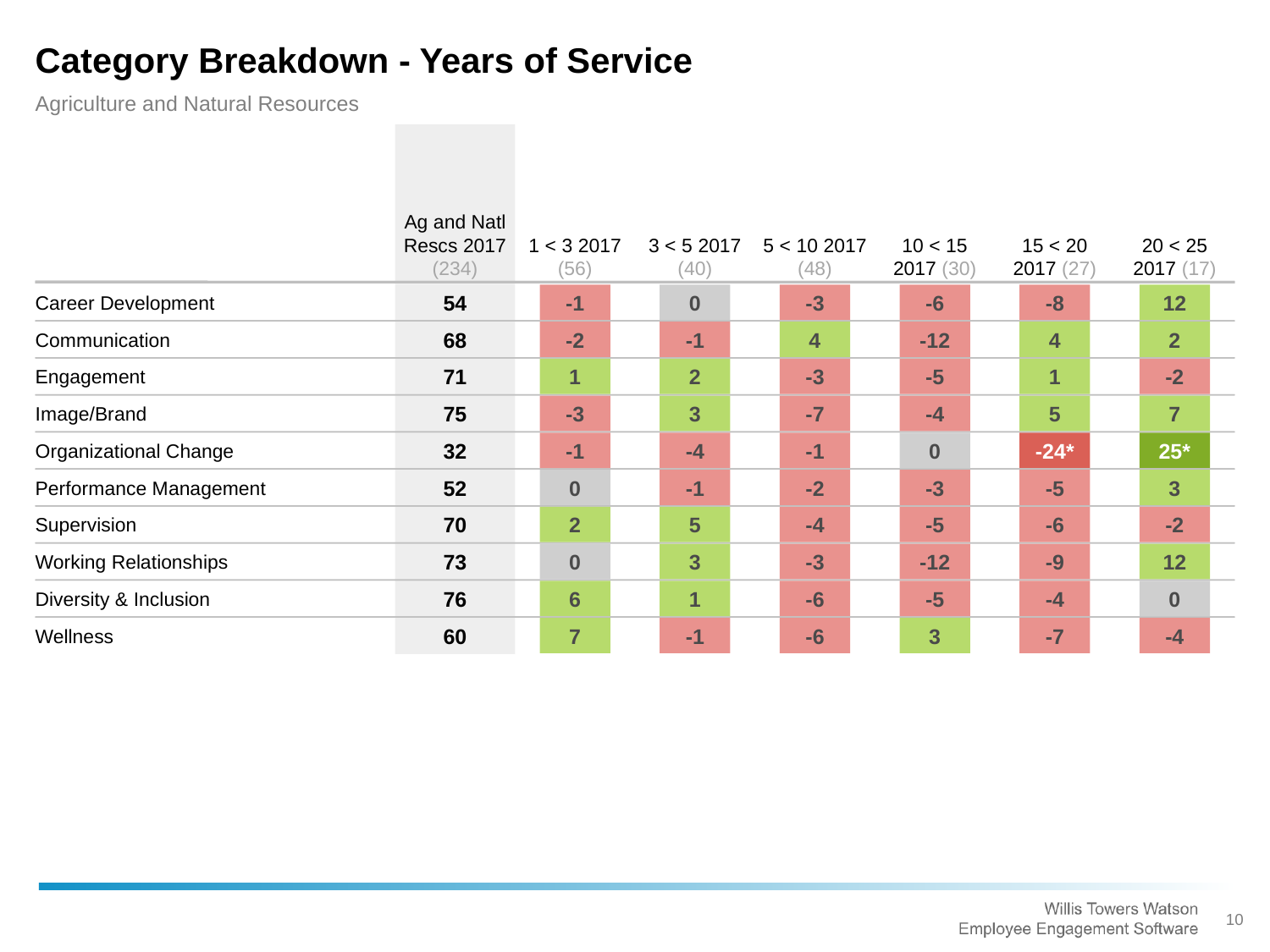

Category Breakdown - Years of Service
Agriculture and Natural Resources

Ag and Natl Rescs 2017 (234)
1 < 3 2017 (56)
3 < 5 2017 (40)
5 < 10 2017 (48)
10 < 15 2017 (30)
15 < 20 2017 (27)
20 < 25 2017 (17)

54
-1
0
-3
-6
-8
12
Career Development

68
-2
-1
4
-12
4
2
Communication

71
1
2
-3
-5
1
-2
Engagement

75
-3
3
-7
-4
5
7
Image/Brand

32
-1
-4
-1
0
-24*
25*
Organizational Change

52
0
-1
-2
-3
-5
3
Performance Management

70
2
5
-4
-5
-6
-2
Supervision

73
0
3
-3
-12
-9
12
Working Relationships

76
6
1
-6
-5
-4
0
Diversity & Inclusion

60
7
-1
-6
3
-7
-4
Wellness